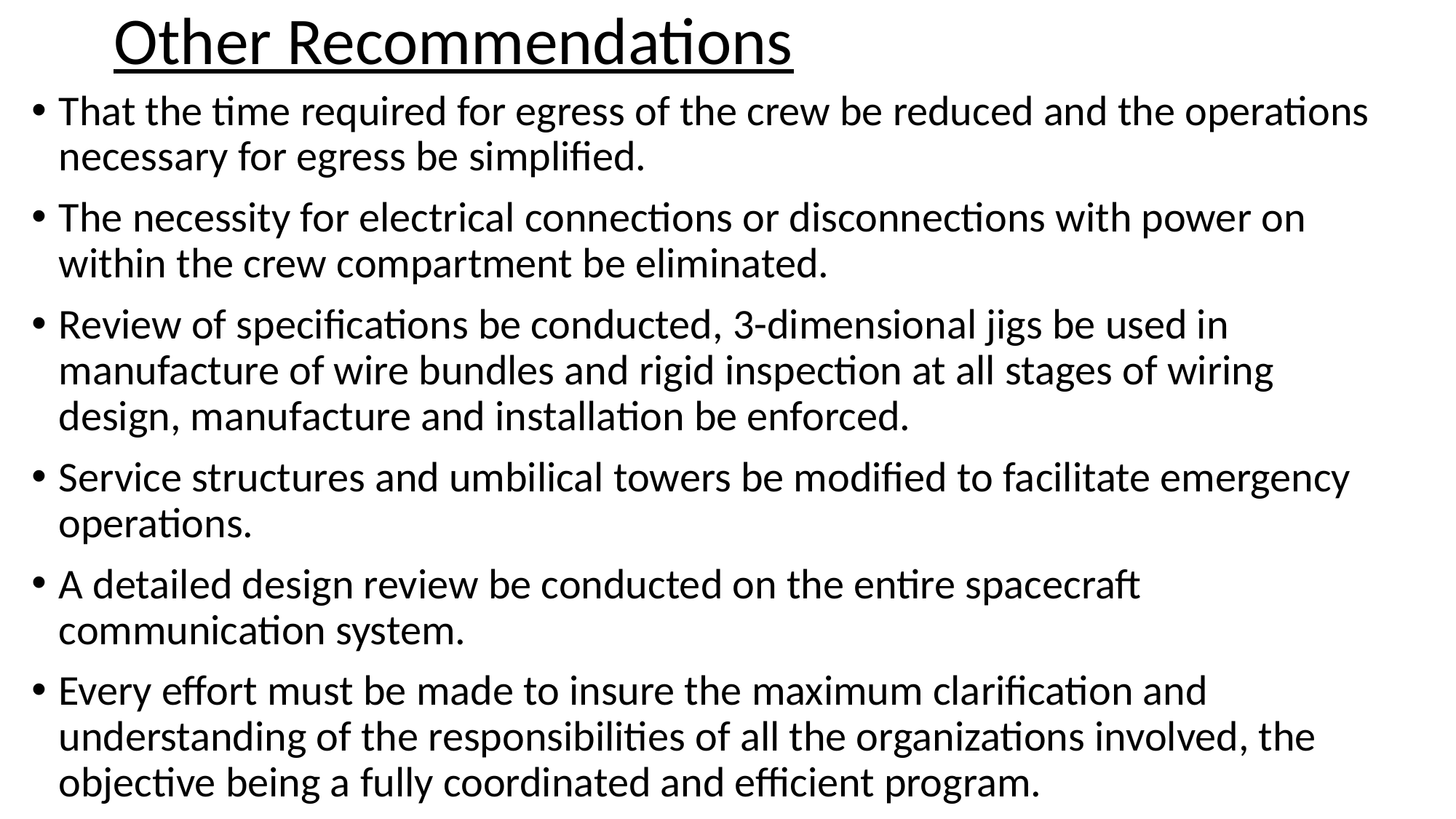

# Other Recommendations
That the time required for egress of the crew be reduced and the operations necessary for egress be simplified.
The necessity for electrical connections or disconnections with power on within the crew compartment be eliminated.
Review of specifications be conducted, 3-dimensional jigs be used in manufacture of wire bundles and rigid inspection at all stages of wiring design, manufacture and installation be enforced.
Service structures and umbilical towers be modified to facilitate emergency operations.
A detailed design review be conducted on the entire spacecraft communication system.
Every effort must be made to insure the maximum clarification and understanding of the responsibilities of all the organizations involved, the objective being a fully coordinated and efficient program.